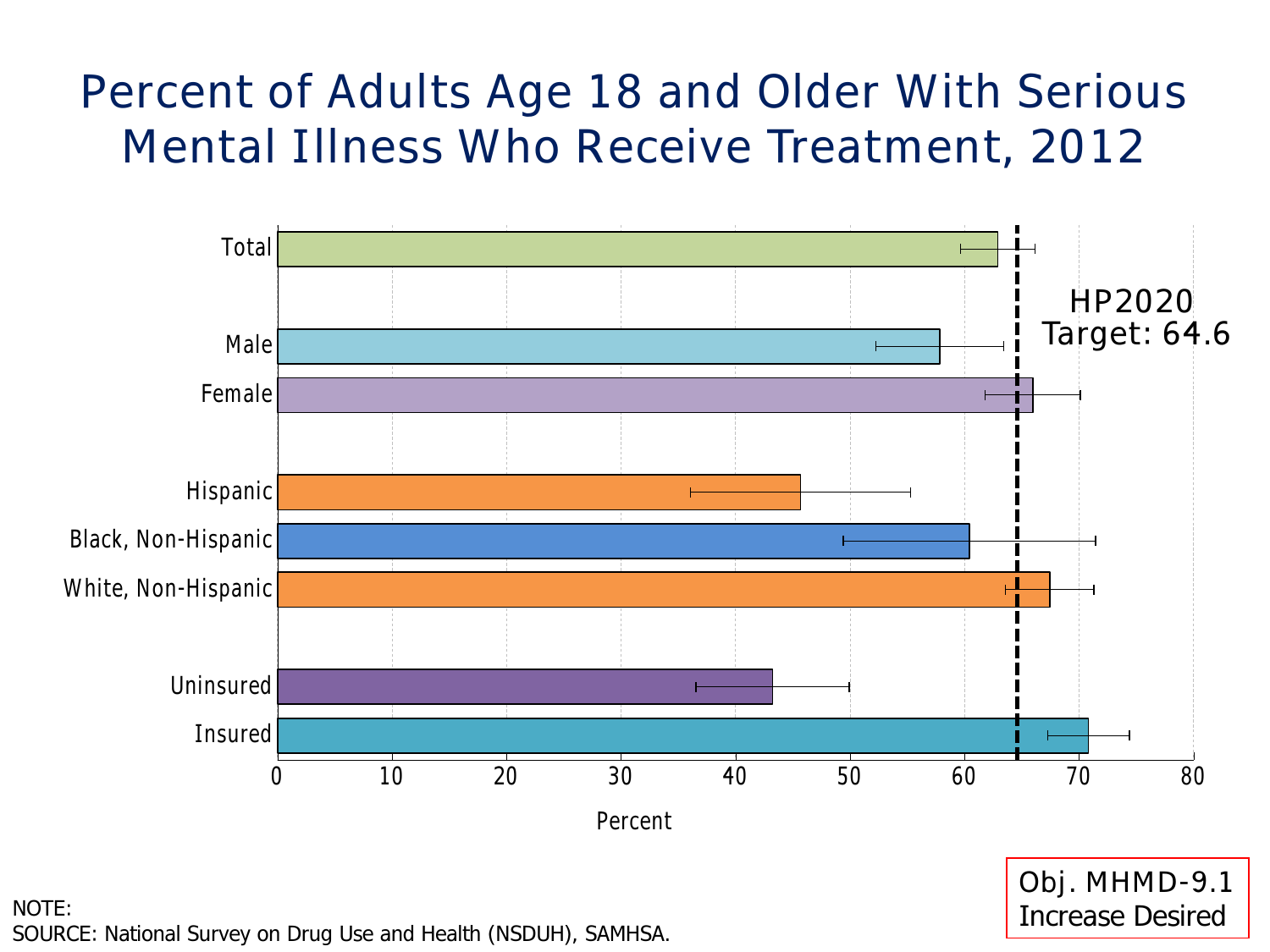

# Percent of Adults Age 18 and Older With Serious Mental Illness Who Receive Treatment, 2012

### Chart

| Category | Percent | Target |
|---|---|---|
| Insured | 70.8153 | 64.6 |
| Uninsured | 43.2304 | 64.6 |
|  | None | None |
| White, Non-Hispanic | 67.4241 | 64.6 |
| Black, Non-Hispanic | 60.4241 | 64.6 |
| Hispanic | 45.6624 | 64.6 |
|  | None | None |
| Female | 65.9523 | 64.6 |
| Male | 57.8471 | 64.6 |
|  | None | None |
| Total | 62.8965 | 64.6 |
HP2020
Target: 64.6
Obj. MHMD-9.1
Increase Desired
NOTE:
SOURCE: National Survey on Drug Use and Health (NSDUH), SAMHSA.